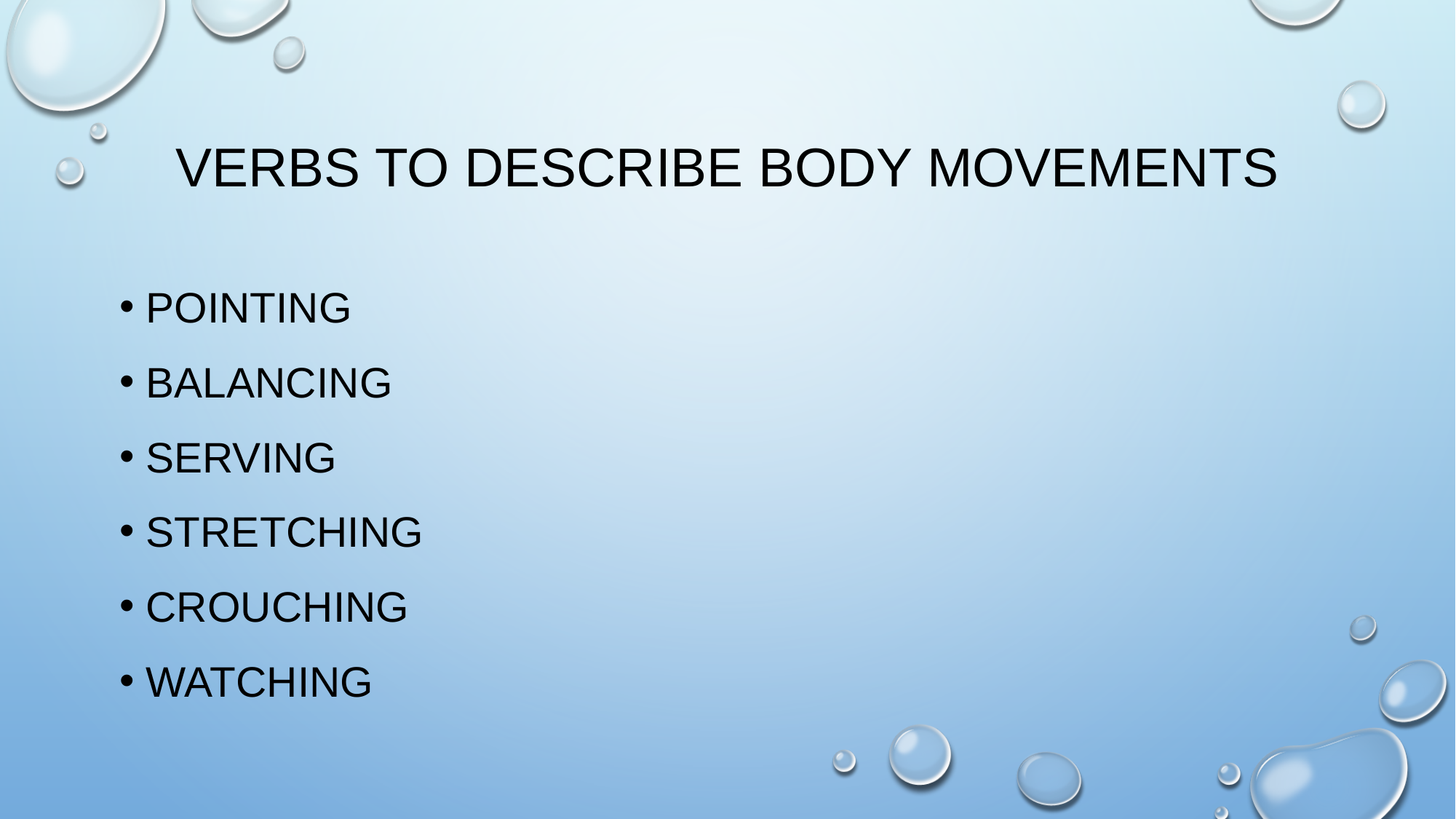

# Verbs to describe body movements
Pointing
Balancing
Serving
Stretching
Crouching
watching